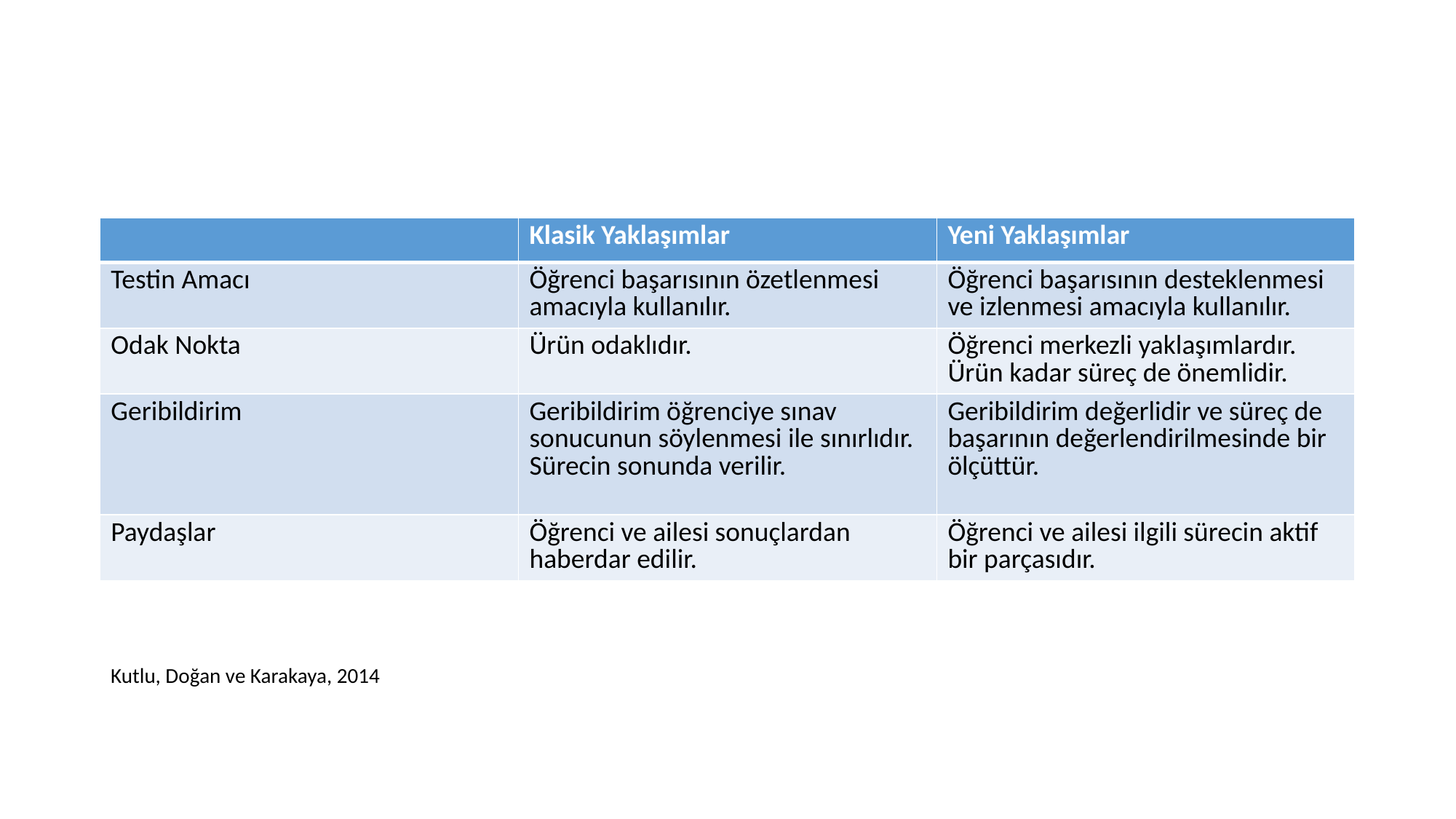

#
|  | Klasik Yaklaşımlar | Yeni Yaklaşımlar |
| --- | --- | --- |
| Testin Amacı | Öğrenci başarısının özetlenmesi amacıyla kullanılır. | Öğrenci başarısının desteklenmesi ve izlenmesi amacıyla kullanılır. |
| Odak Nokta | Ürün odaklıdır. | Öğrenci merkezli yaklaşımlardır. Ürün kadar süreç de önemlidir. |
| Geribildirim | Geribildirim öğrenciye sınav sonucunun söylenmesi ile sınırlıdır. Sürecin sonunda verilir. | Geribildirim değerlidir ve süreç de başarının değerlendirilmesinde bir ölçüttür. |
| Paydaşlar | Öğrenci ve ailesi sonuçlardan haberdar edilir. | Öğrenci ve ailesi ilgili sürecin aktif bir parçasıdır. |
Kutlu, Doğan ve Karakaya, 2014